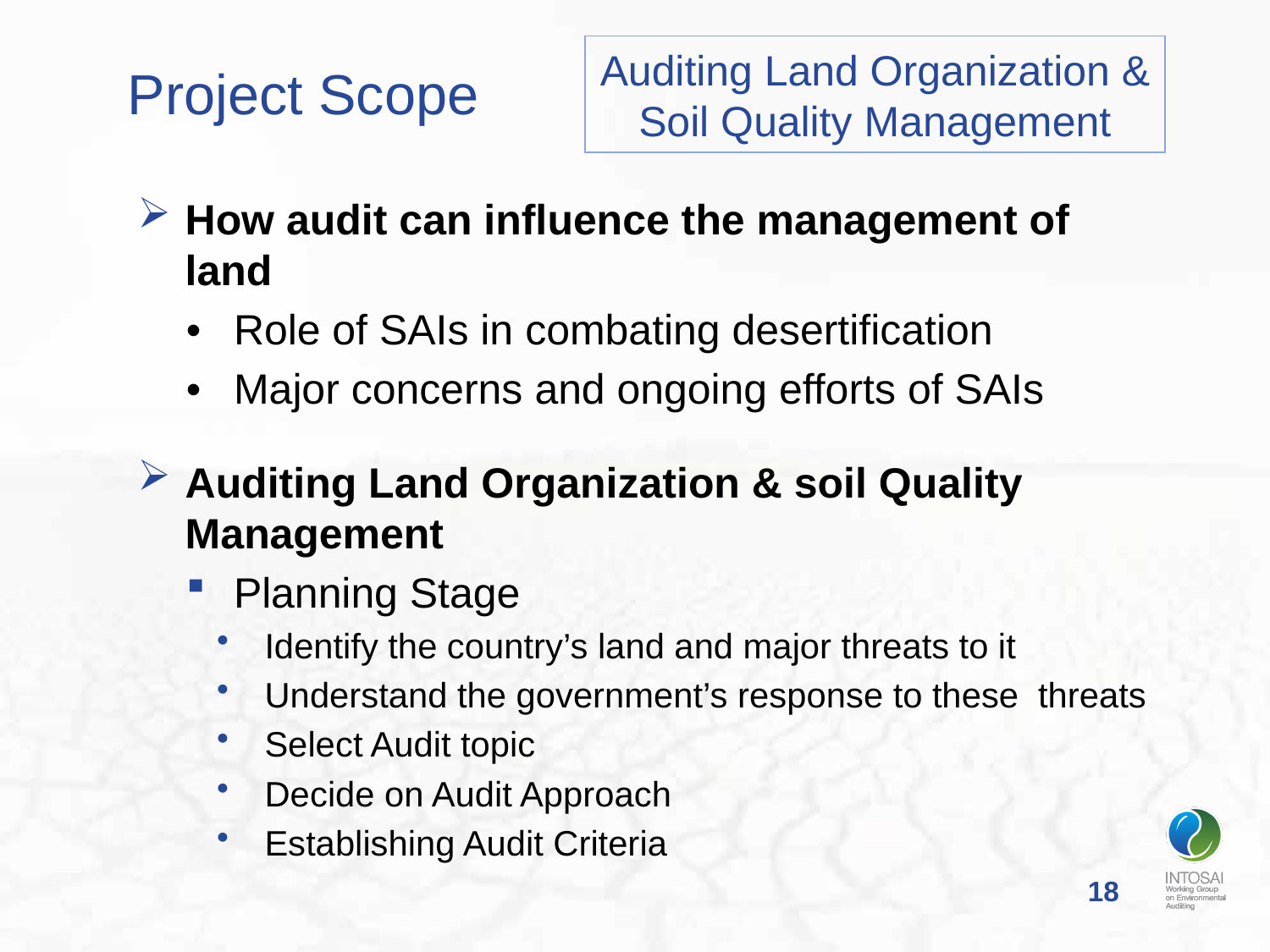

# Project Scope
Auditing Land Organization & Soil Quality Management
How audit can influence the management of land
•	Role of SAIs in combating desertification
•	Major concerns and ongoing efforts of SAIs

Auditing Land Organization & soil Quality Management
Planning Stage
Identify the country’s land and major threats to it
Understand the government’s response to these  threats
Select Audit topic
Decide on Audit Approach
Establishing Audit Criteria

18